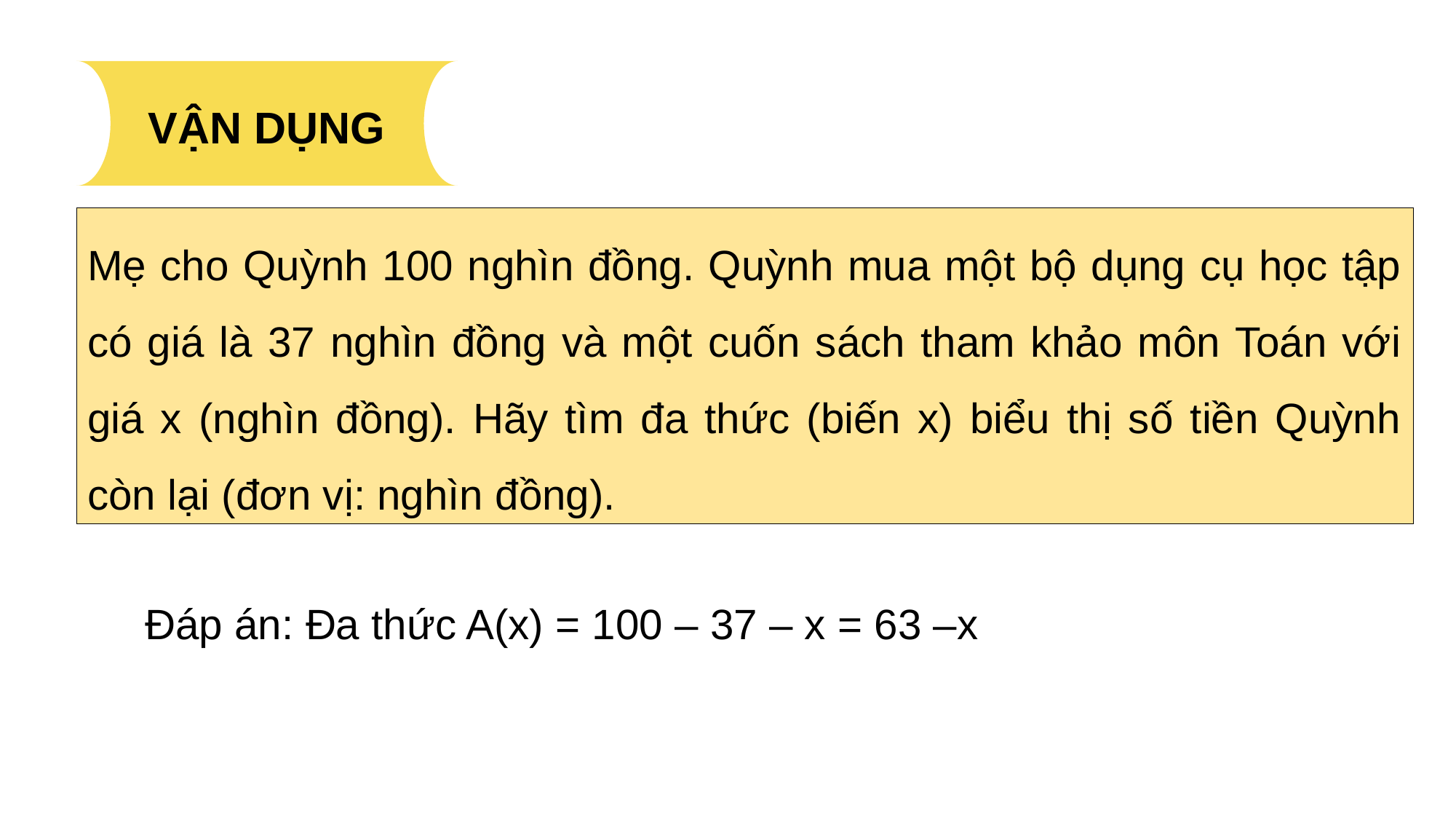

VẬN DỤNG
Mẹ cho Quỳnh 100 nghìn đồng. Quỳnh mua một bộ dụng cụ học tập có giá là 37 nghìn đồng và một cuốn sách tham khảo môn Toán với giá x (nghìn đồng). Hãy tìm đa thức (biến x) biểu thị số tiền Quỳnh còn lại (đơn vị: nghìn đồng).
Đáp án: Đa thức A(x) = 100 – 37 – x = 63 –x